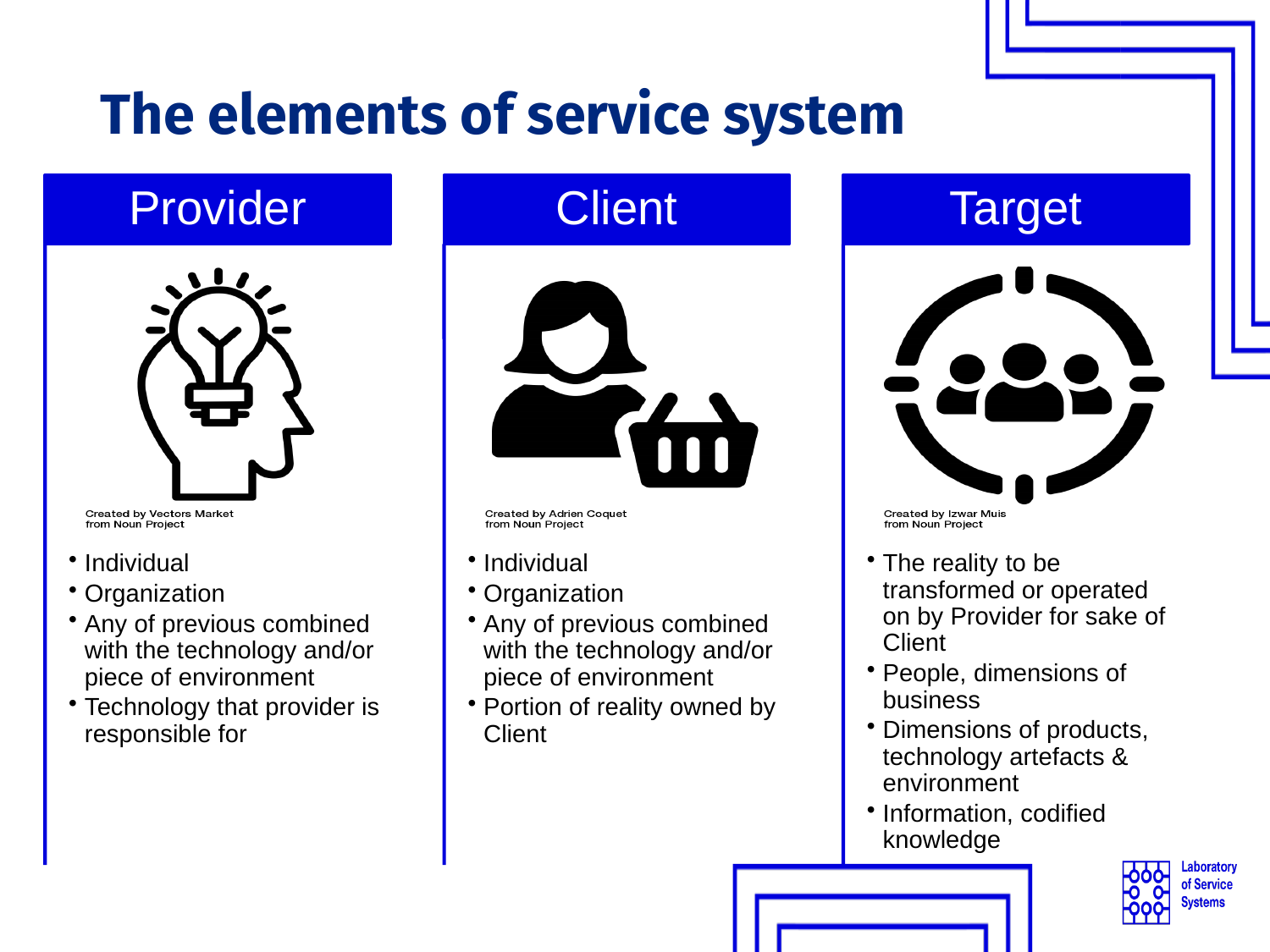

# The elements of service system
Individual
Organization
Any of previous combined with the technology and/or piece of environment
Technology that provider is responsible for
Provider
Individual
Organization
Any of previous combined with the technology and/or piece of environment
Portion of reality owned by Client
Client
The reality to be transformed or operated on by Provider for sake of Client
People, dimensions of business
Dimensions of products, technology artefacts & environment
Information, codified knowledge
Target